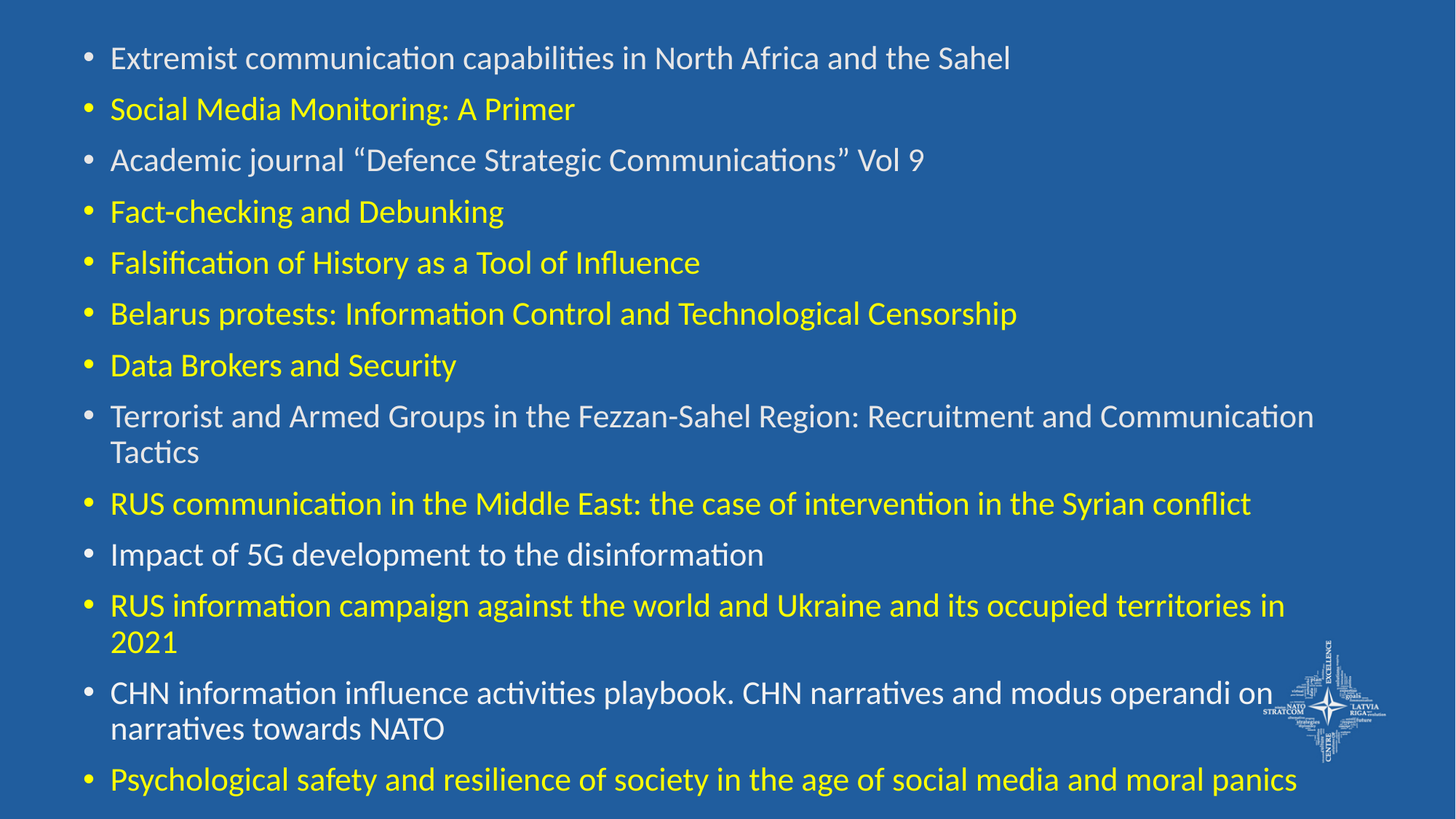

Extremist communication capabilities in North Africa and the Sahel
Social Media Monitoring: A Primer
Academic journal “Defence Strategic Communications” Vol 9
Fact-checking and Debunking
Falsification of History as a Tool of Influence
Belarus protests: Information Control and Technological Censorship
Data Brokers and Security
Terrorist and Armed Groups in the Fezzan-Sahel Region: Recruitment and Communication Tactics
RUS communication in the Middle East: the case of intervention in the Syrian conflict
Impact of 5G development to the disinformation
RUS information campaign against the world and Ukraine and its occupied territories in 2021
CHN information influence activities playbook. CHN narratives and modus operandi on narratives towards NATO
Psychological safety and resilience of society in the age of social media and moral panics
Mapping Social Media Platforms Techniques and Reach
Disinformation media literacy education and training concept
Seminar on commercial sector challenges at information age